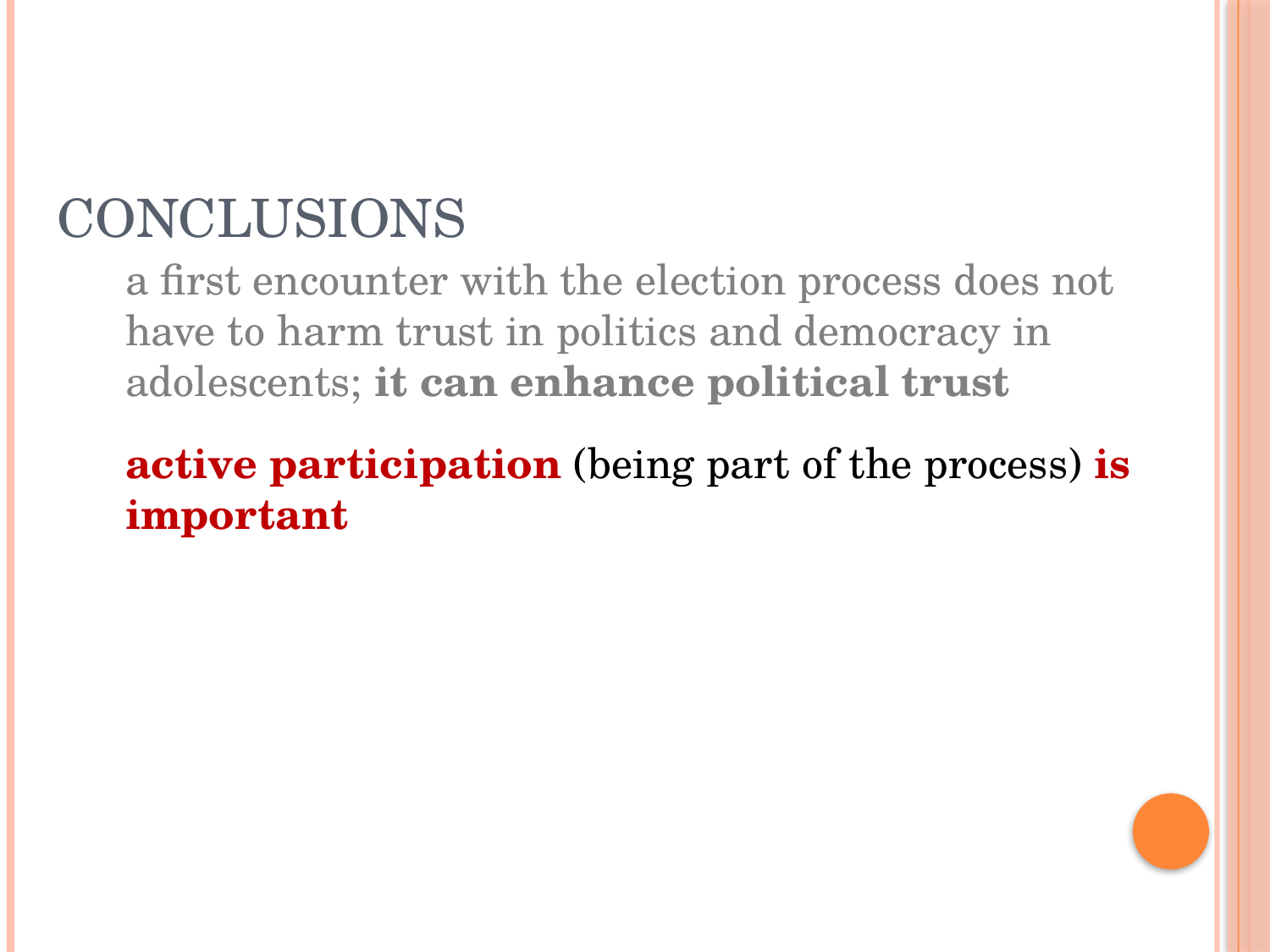

# Conclusions
a first encounter with the election process does not have to harm trust in politics and democracy in adolescents; it can enhance political trust
active participation (being part of the process) is important